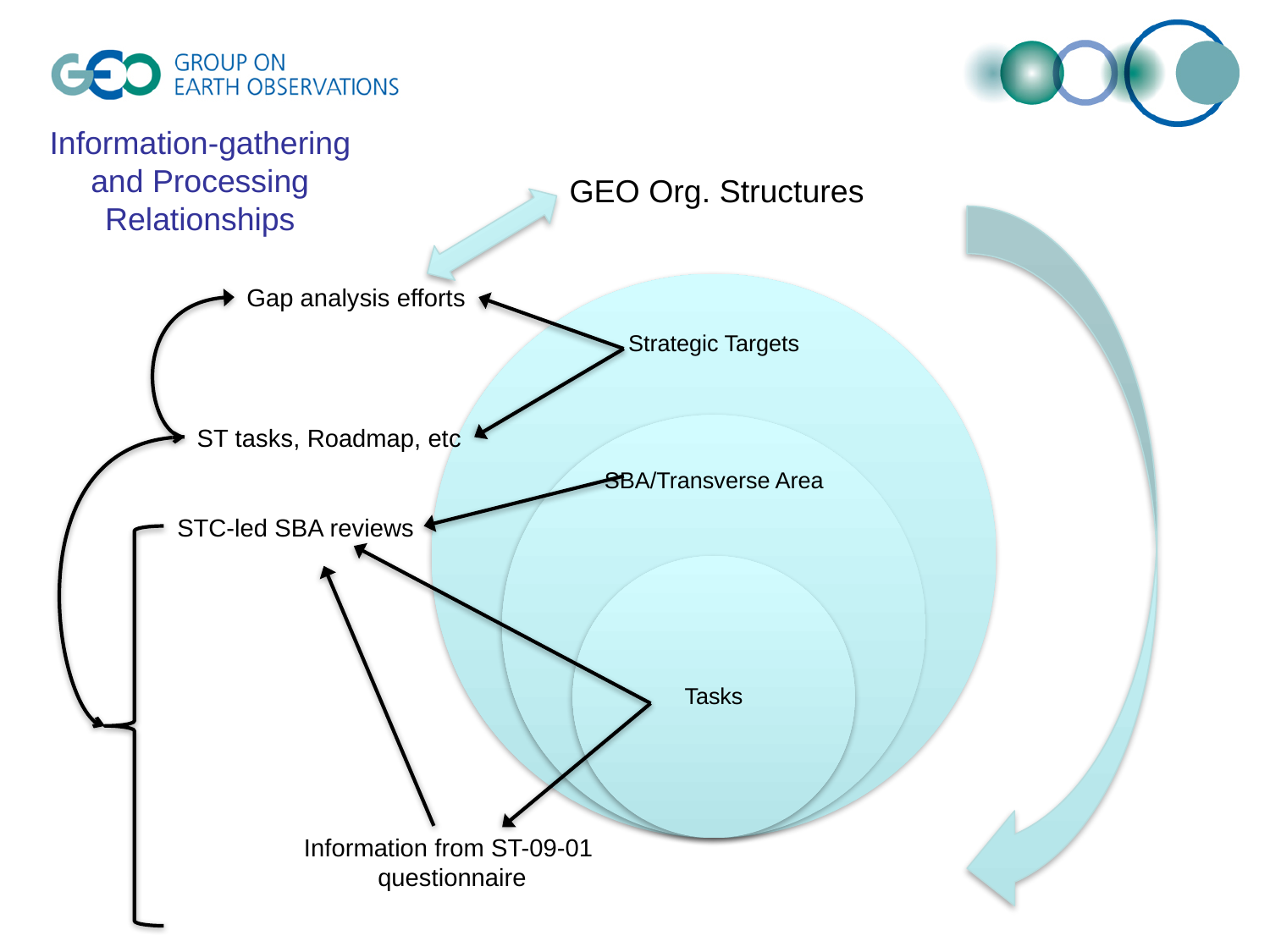

Information-gathering and Processing Relationships
GEO Org. Structures

Strategic Targets
SBA/Transverse Area
Tasks
Gap analysis efforts
ST tasks, Roadmap, etc
STC-led SBA reviews

Information from ST-09-01
questionnaire